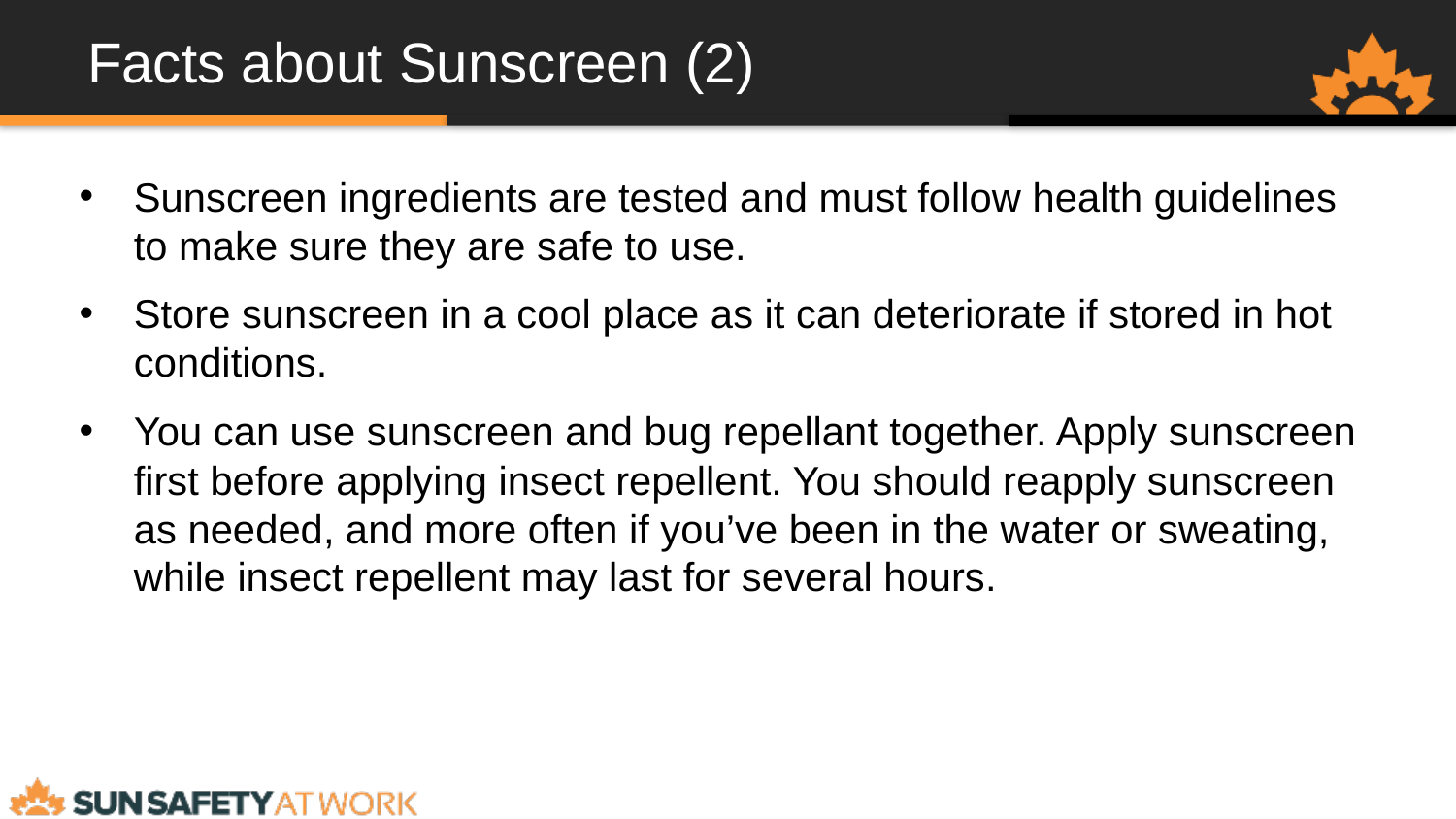

# Facts about Sunscreen (2)
Sunscreen ingredients are tested and must follow health guidelines to make sure they are safe to use.
Store sunscreen in a cool place as it can deteriorate if stored in hot conditions.
You can use sunscreen and bug repellant together. Apply sunscreen first before applying insect repellent. You should reapply sunscreen as needed, and more often if you’ve been in the water or sweating, while insect repellent may last for several hours.